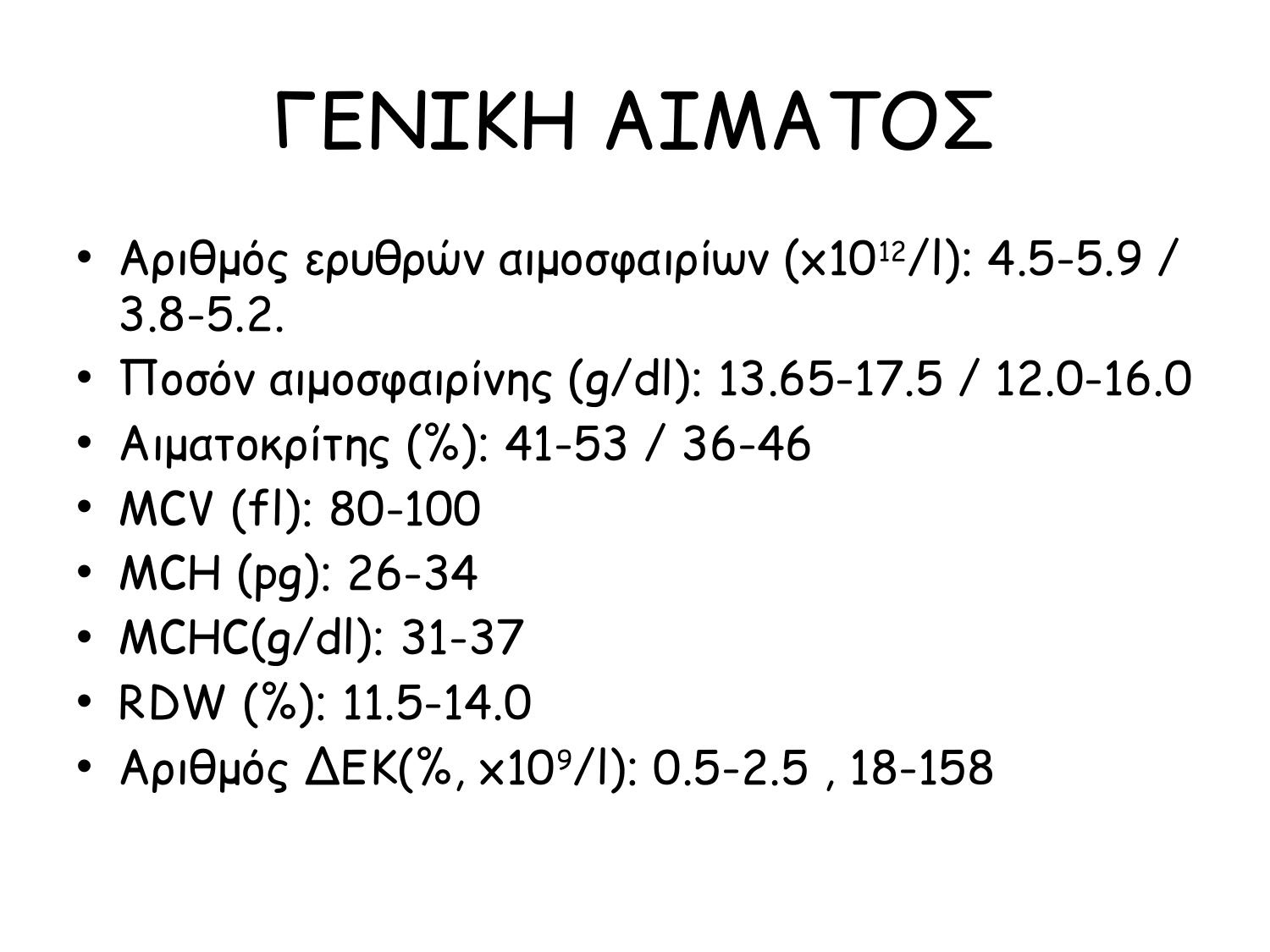

# ΓΕΝΙΚΗ ΑΙΜΑΤΟΣ
Αριθμός ερυθρών αιμοσφαιρίων (χ1012/l): 4.5-5.9 / 3.8-5.2.
Ποσόν αιμοσφαιρίνης (g/dl): 13.65-17.5 / 12.0-16.0
Αιματοκρίτης (%): 41-53 / 36-46
MCV (fl): 80-100
MCH (pg): 26-34
MCHC(g/dl): 31-37
RDW (%): 11.5-14.0
Αριθμός ΔΕΚ(%, χ109/l): 0.5-2.5 , 18-158